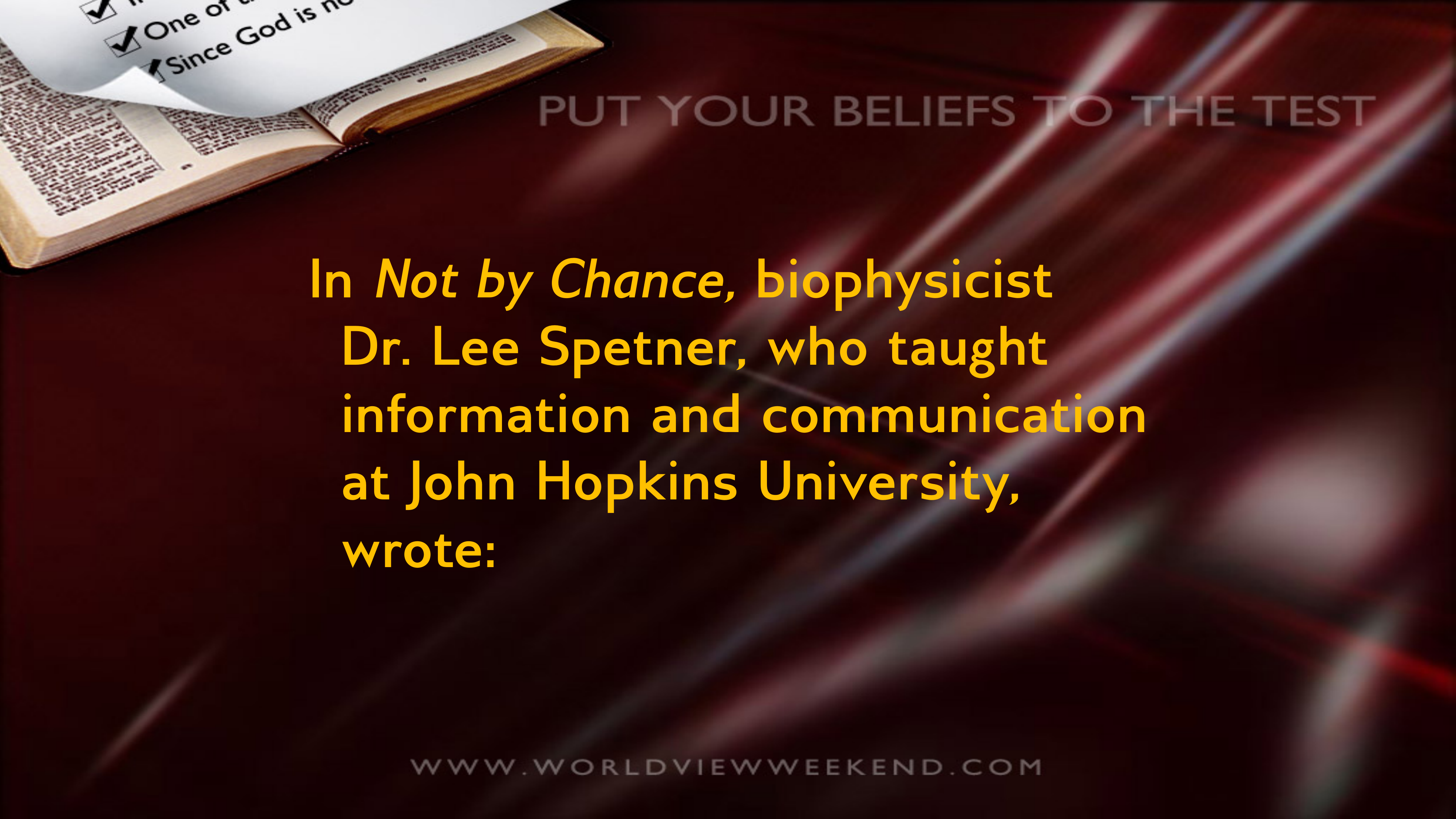

In Not by Chance, biophysicist
Dr. Lee Spetner, who taught information and communication at John Hopkins University, wrote: